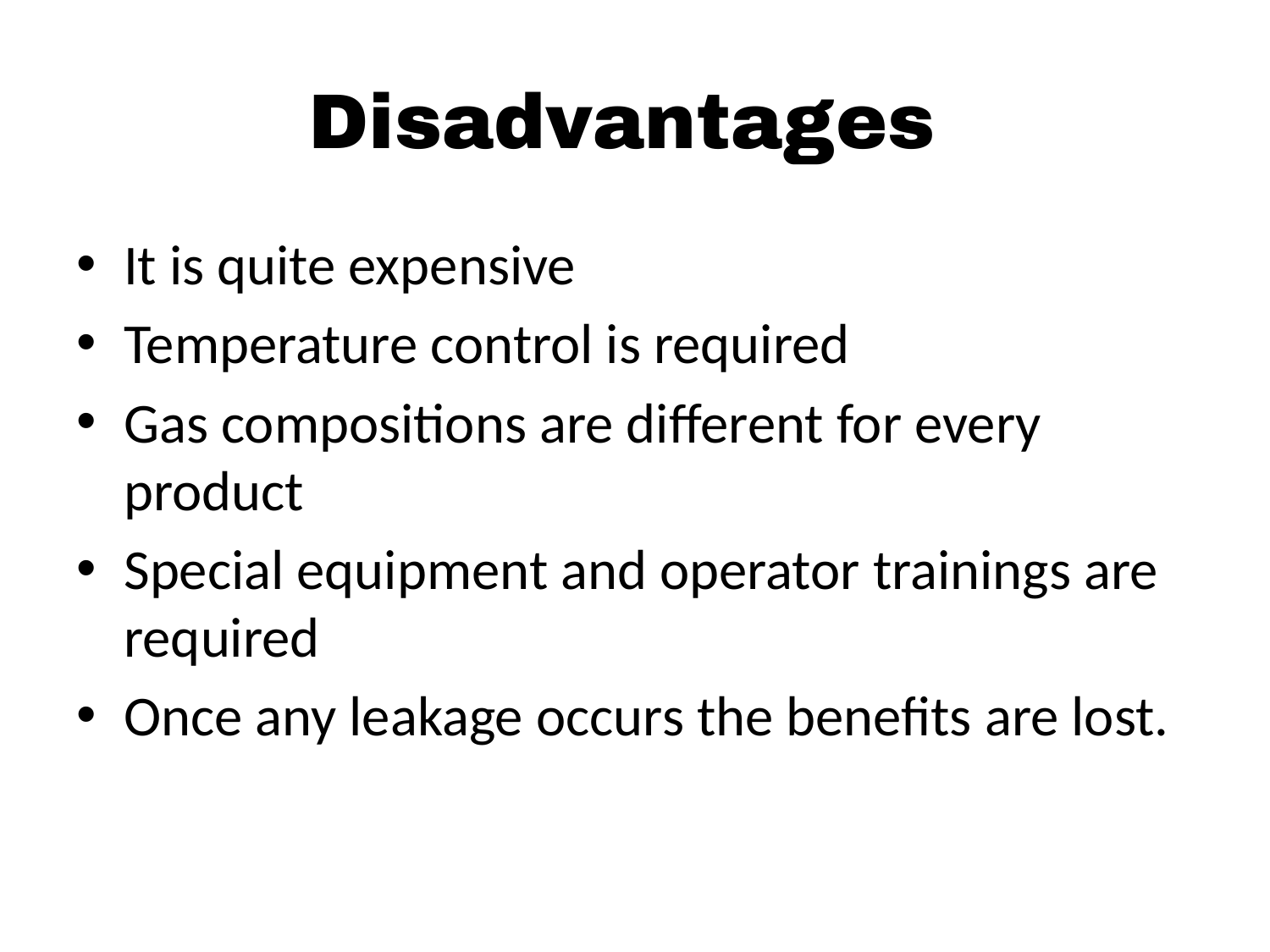

# Disadvantages
It is quite expensive
Temperature control is required
Gas compositions are different for every product
Special equipment and operator trainings are required
Once any leakage occurs the benefits are lost.